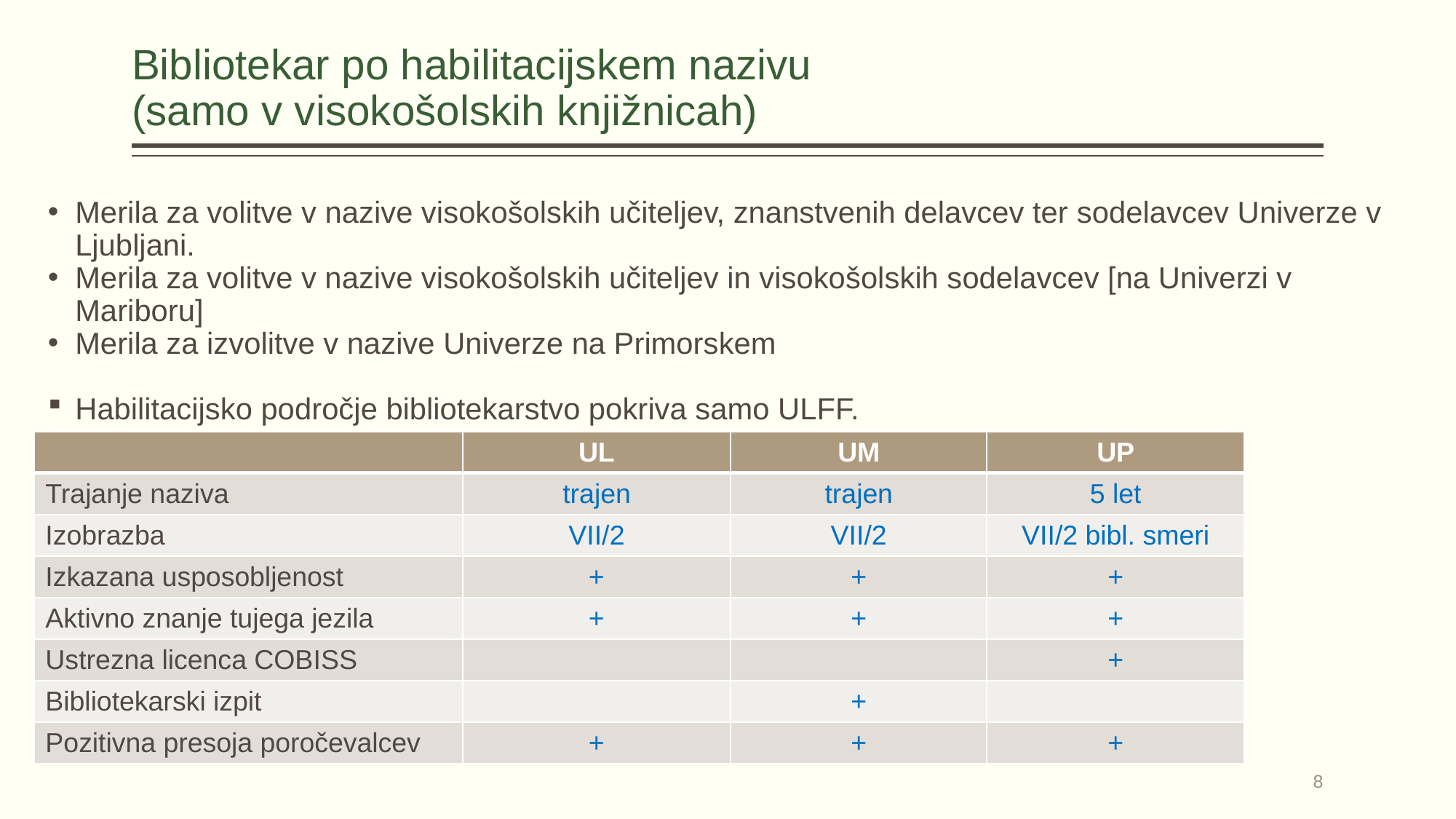

# Bibliotekar po habilitacijskem nazivu (samo v visokošolskih knjižnicah)
Merila za volitve v nazive visokošolskih učiteljev, znanstvenih delavcev ter sodelavcev Univerze v Ljubljani.
Merila za volitve v nazive visokošolskih učiteljev in visokošolskih sodelavcev [na Univerzi v Mariboru]
Merila za izvolitve v nazive Univerze na Primorskem

Habilitacijsko področje bibliotekarstvo pokriva samo ULFF.

|  | UL | UM | UP |
| --- | --- | --- | --- |
| Trajanje naziva | trajen | trajen | 5 let |
| Izobrazba | VII/2 | VII/2 | VII/2 bibl. smeri |
| Izkazana usposobljenost | + | + | + |
| Aktivno znanje tujega jezila | + | + | + |
| Ustrezna licenca COBISS |  |  | + |
| Bibliotekarski izpit |  | + |  |
| Pozitivna presoja poročevalcev | + | + | + |
8